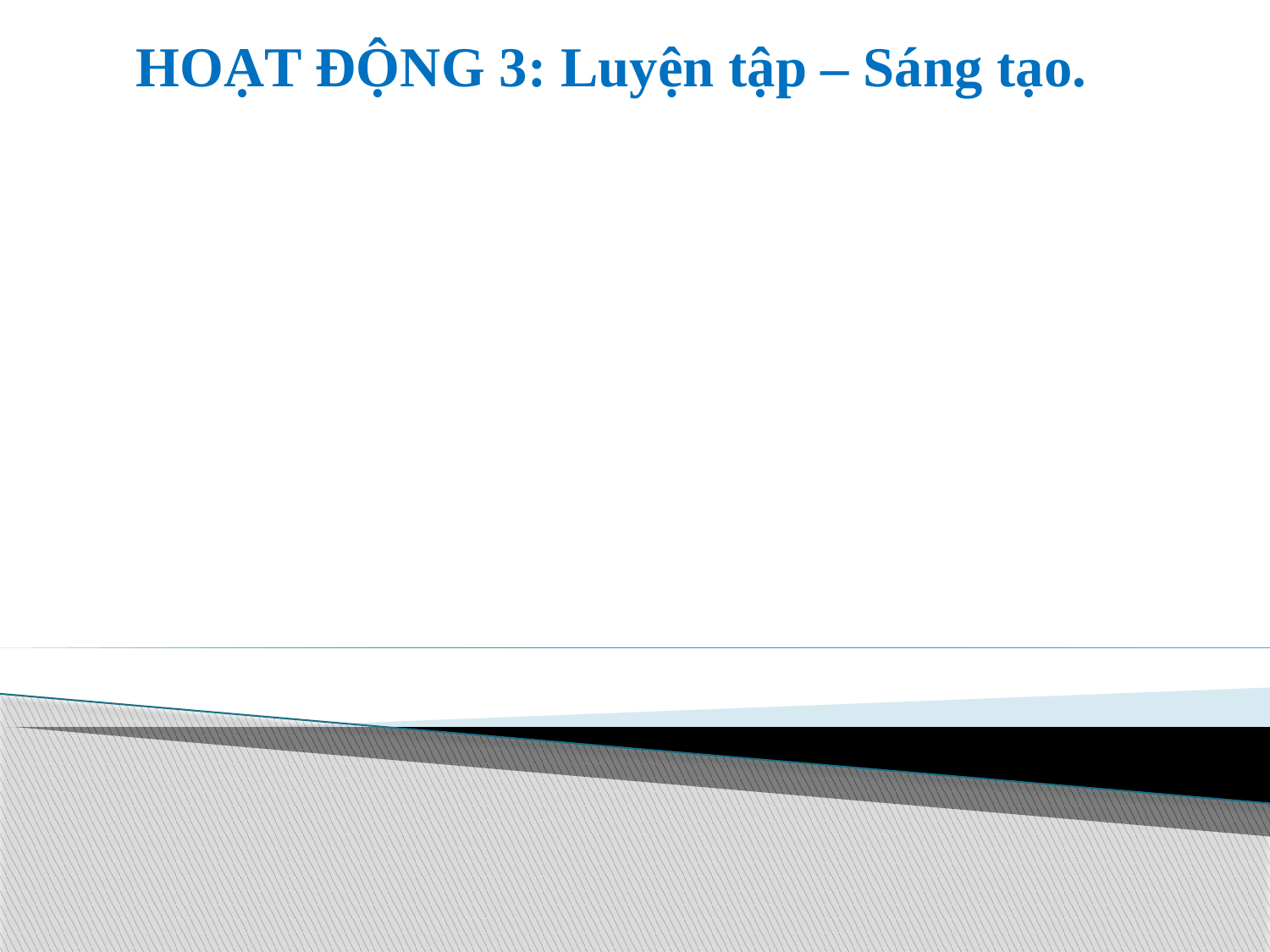

HOẠT ĐỘNG 3: Luyện tập – Sáng tạo.